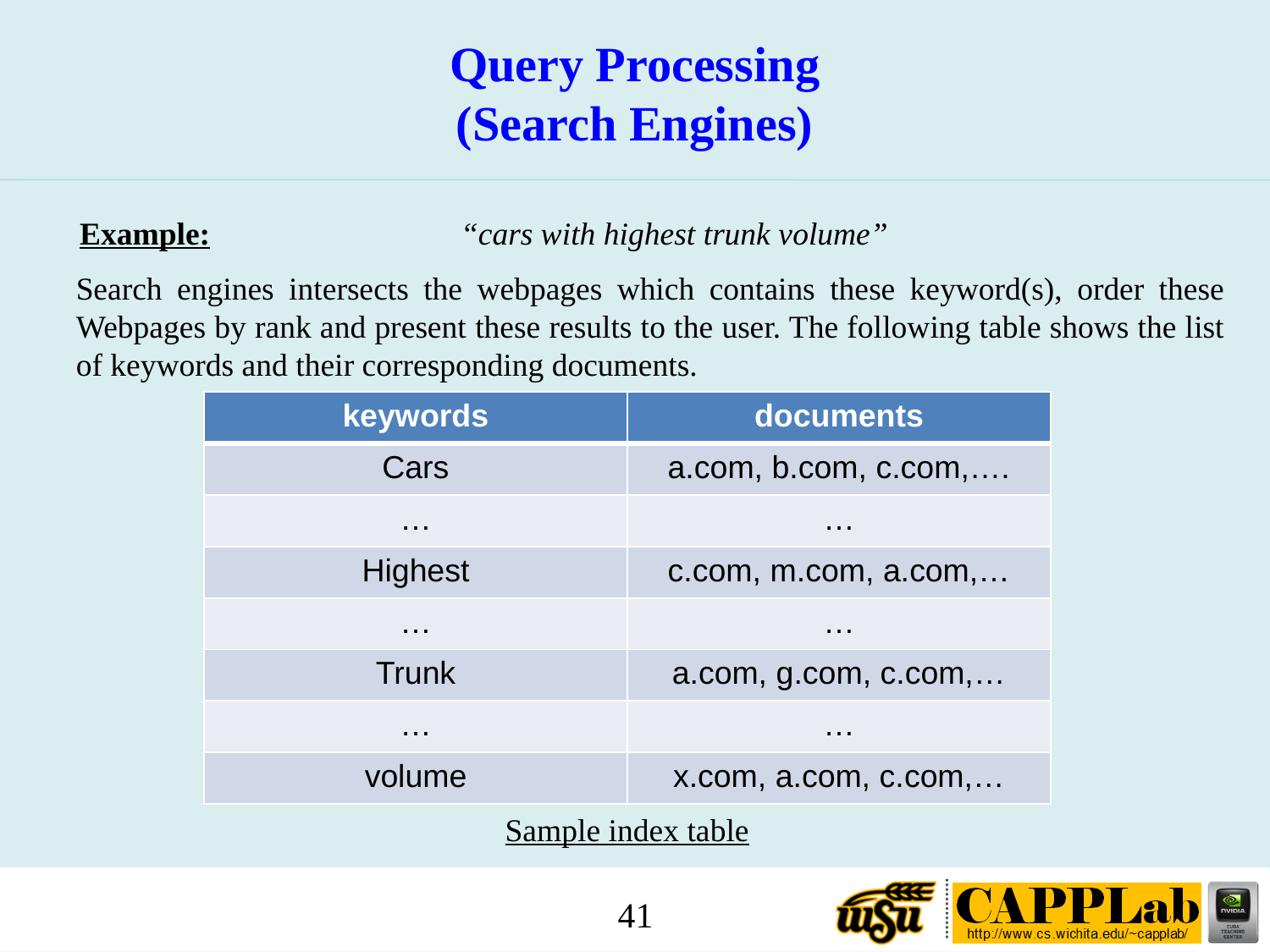

Query Processing
(Search Engines)
Example:   		“cars with highest trunk volume”
Search engines intersects the webpages which contains these keyword(s), order these Webpages by rank and present these results to the user. The following table shows the list of keywords and their corresponding documents.

| keywords | documents |
| --- | --- |
| Cars | a.com, b.com, c.com,…. |
| … | … |
| Highest | c.com, m.com, a.com,… |
| … | … |
| Trunk | a.com, g.com, c.com,… |
| … | … |
| volume | x.com, a.com, c.com,… |
Sample index table